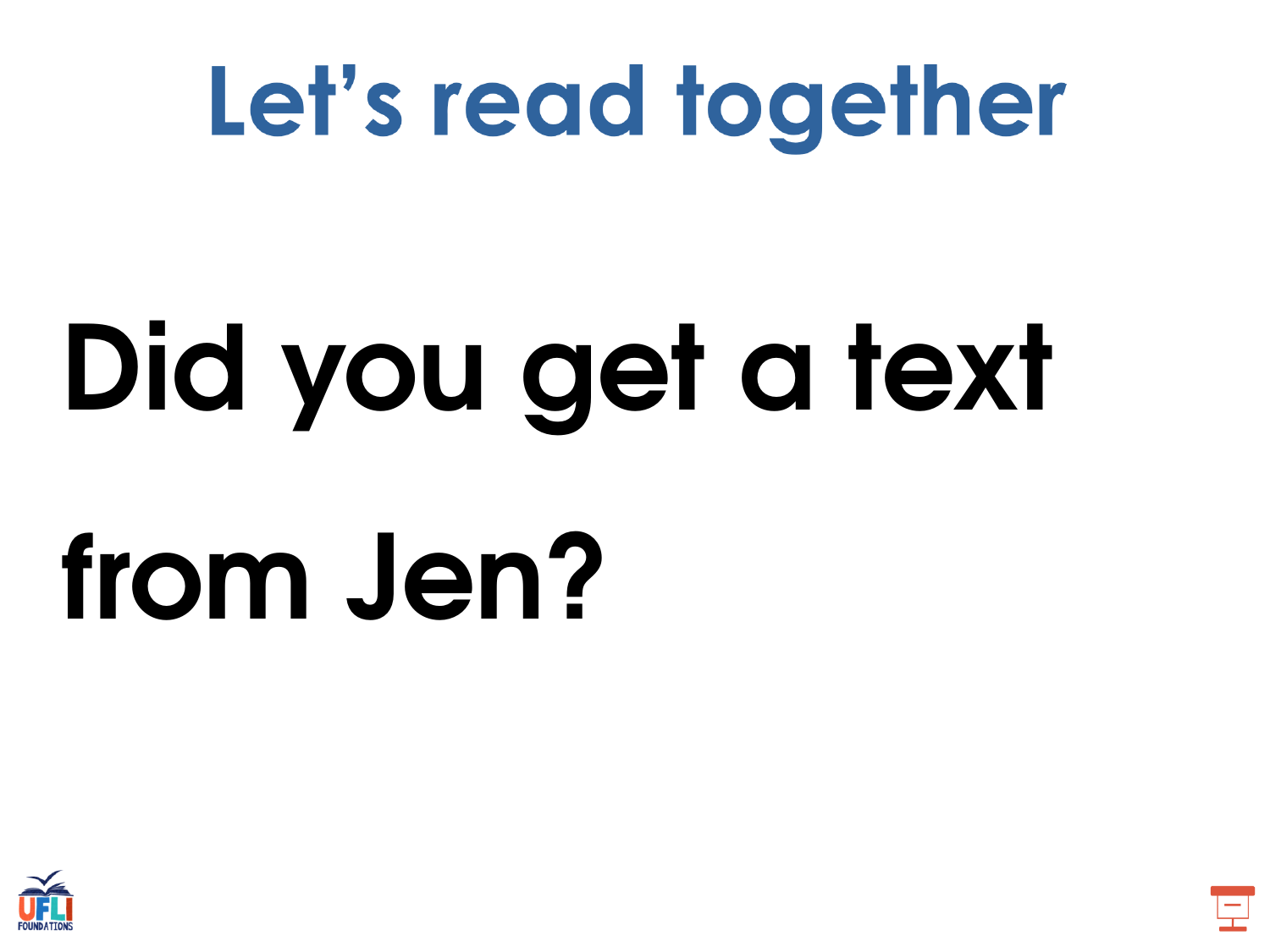

Did you get a text from Jen?